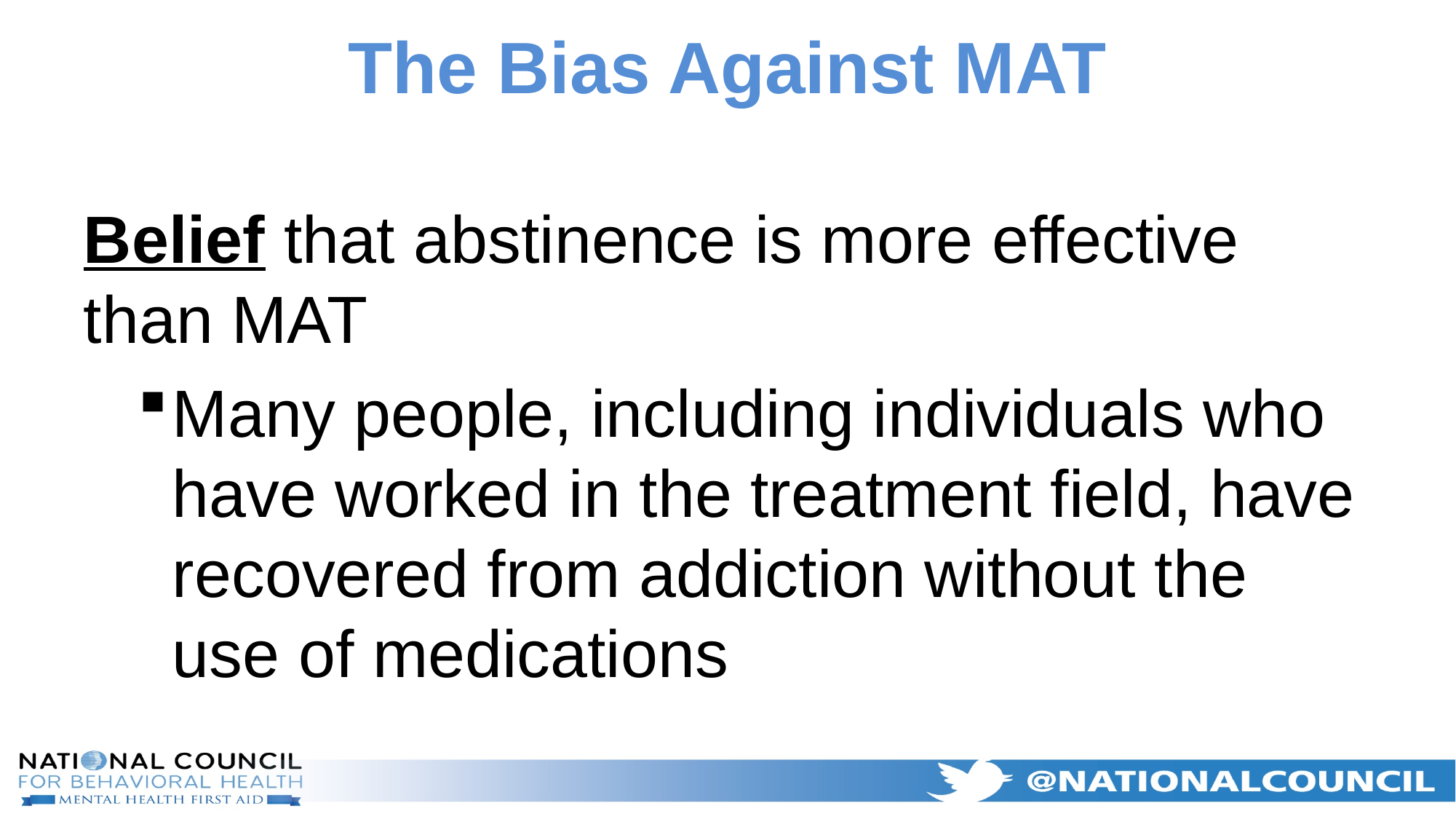

# The Bias Against MAT
Belief that abstinence is more effective than MAT
Many people, including individuals who have worked in the treatment field, have recovered from addiction without the use of medications